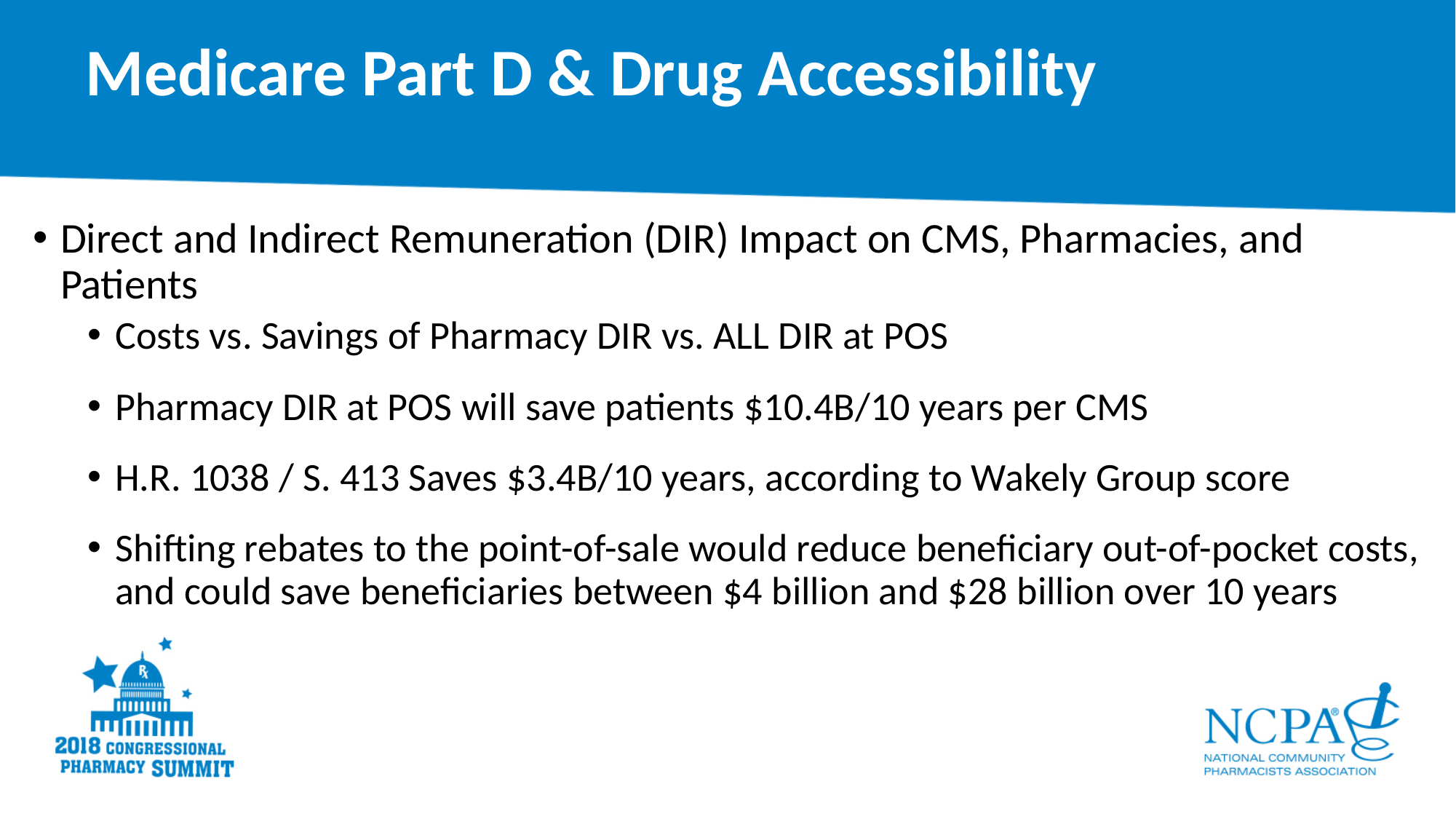

# Medicare Part D & Drug Accessibility
Direct and Indirect Remuneration (DIR) Impact on CMS, Pharmacies, and Patients
Costs vs. Savings of Pharmacy DIR vs. ALL DIR at POS

Pharmacy DIR at POS will save patients $10.4B/10 years per CMS

H.R. 1038 / S. 413 Saves $3.4B/10 years, according to Wakely Group score

Shifting rebates to the point-of-sale would reduce beneficiary out-of-pocket costs, and could save beneficiaries between $4 billion and $28 billion over 10 years